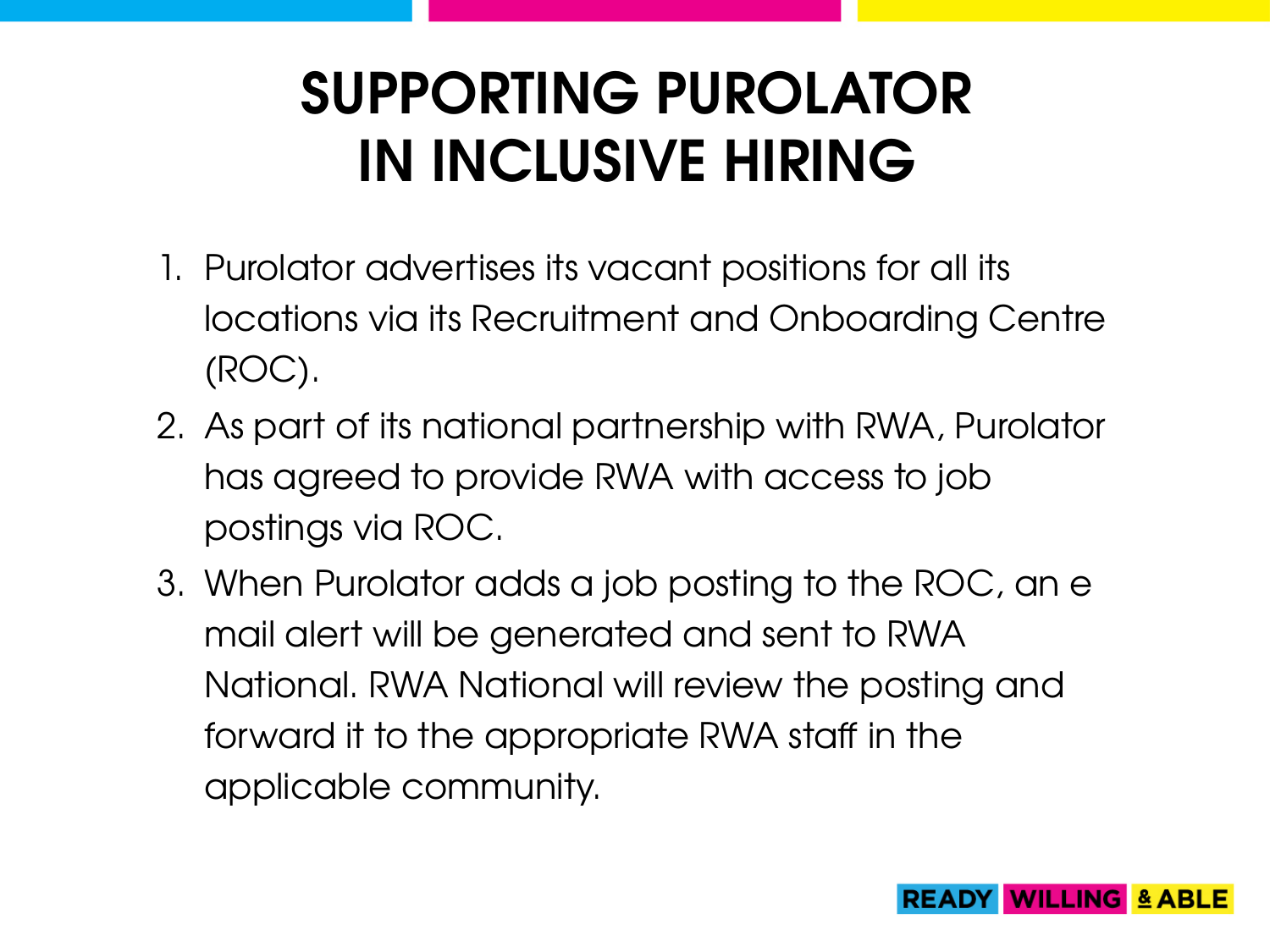

Supporting PUROLATOR
in inclusive hiring
Purolator advertises its vacant positions for all its locations via its Recruitment and Onboarding Centre (ROC).
As part of its national partnership with RWA, Purolator has agreed to provide RWA with access to job postings via ROC.
When Purolator adds a job posting to the ROC, an e mail alert will be generated and sent to RWA National. RWA National will review the posting and forward it to the appropriate RWA staff in the applicable community.